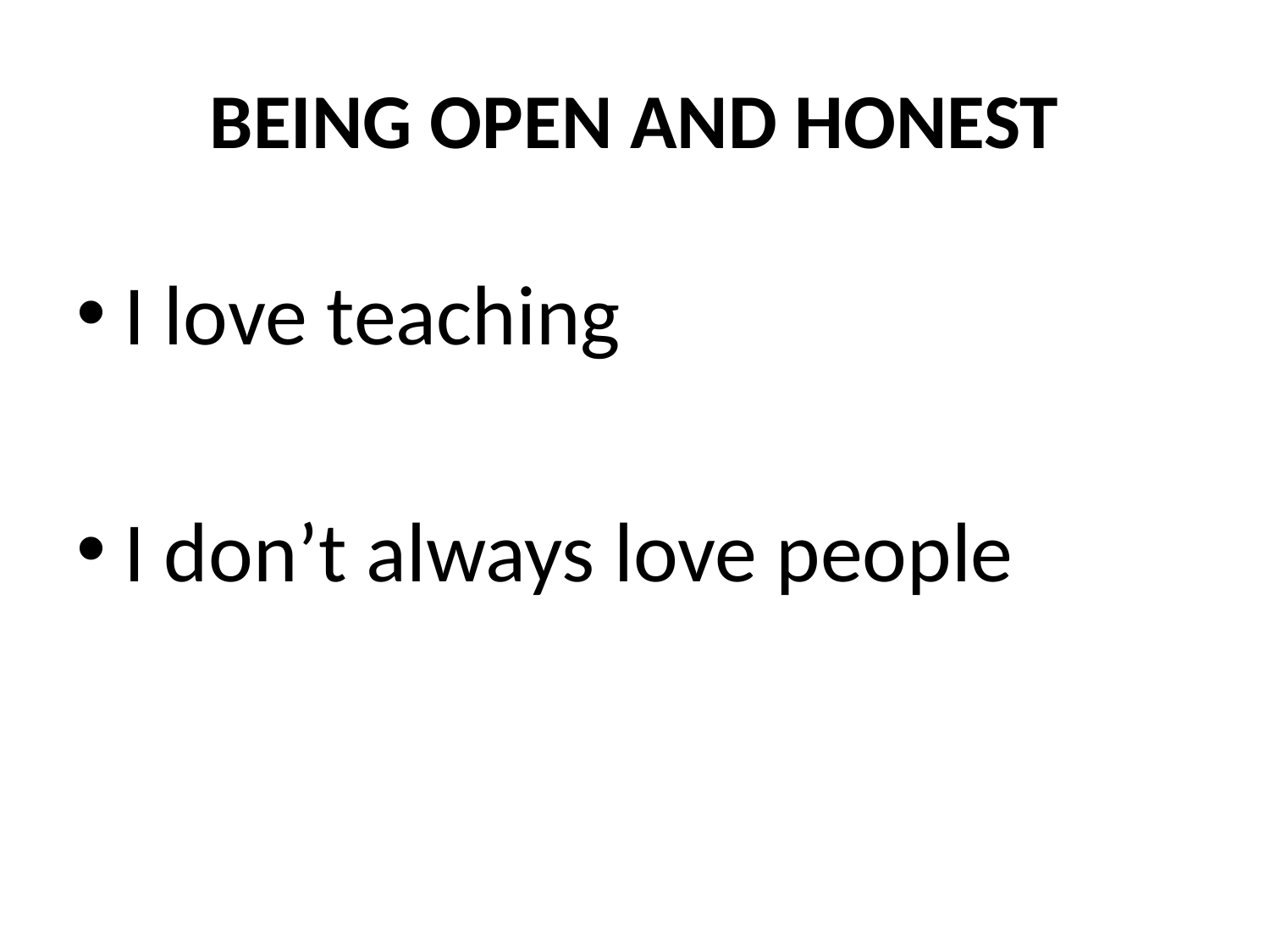

# BEING OPEN AND HONEST
I love teaching

I don’t always love people